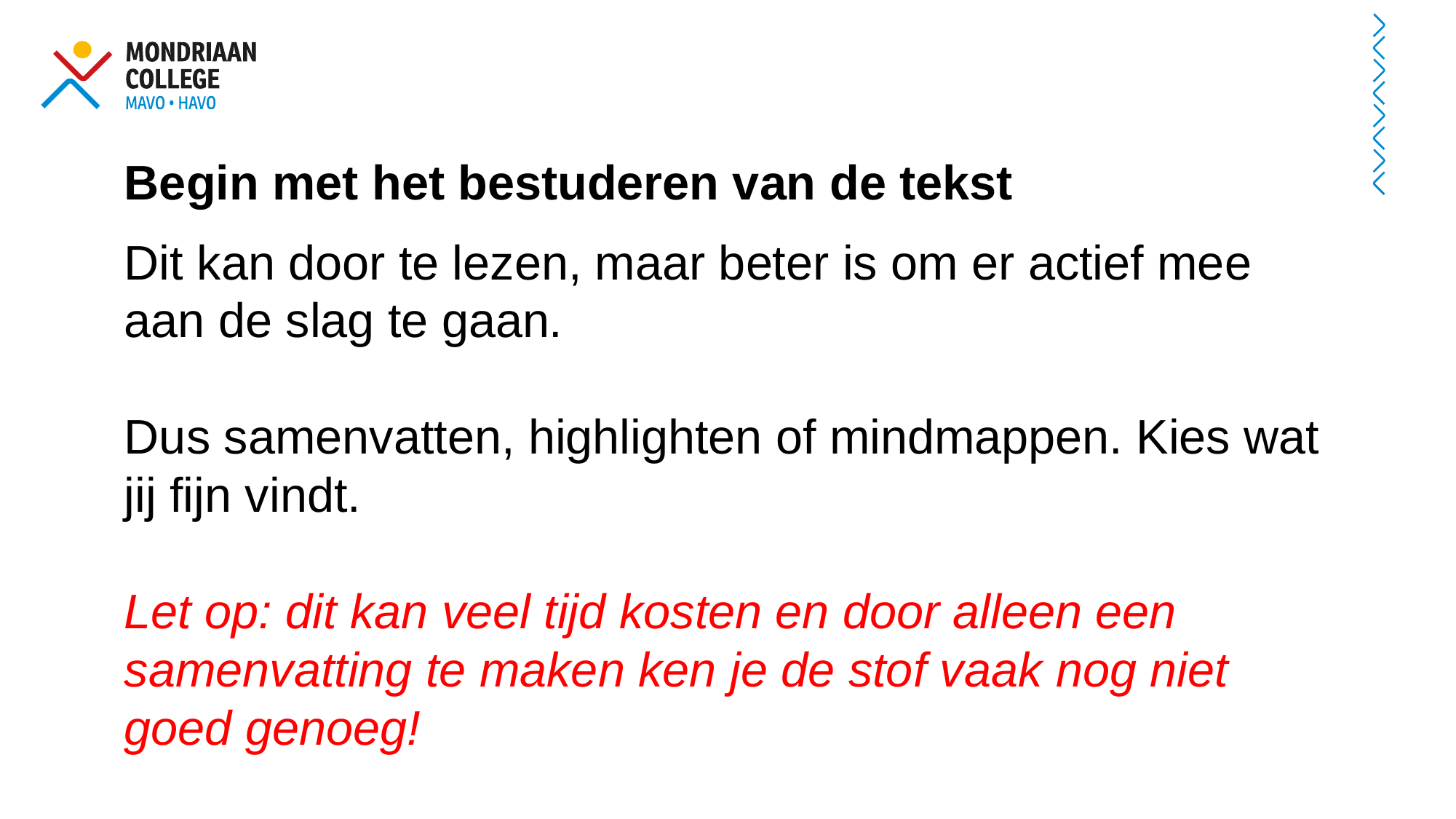

Begin met het bestuderen van de tekst

Dit kan door te lezen, maar beter is om er actief mee aan de slag te gaan.

Dus samenvatten, highlighten of mindmappen. Kies wat jij fijn vindt.

Let op: dit kan veel tijd kosten en door alleen een samenvatting te maken ken je de stof vaak nog niet goed genoeg!